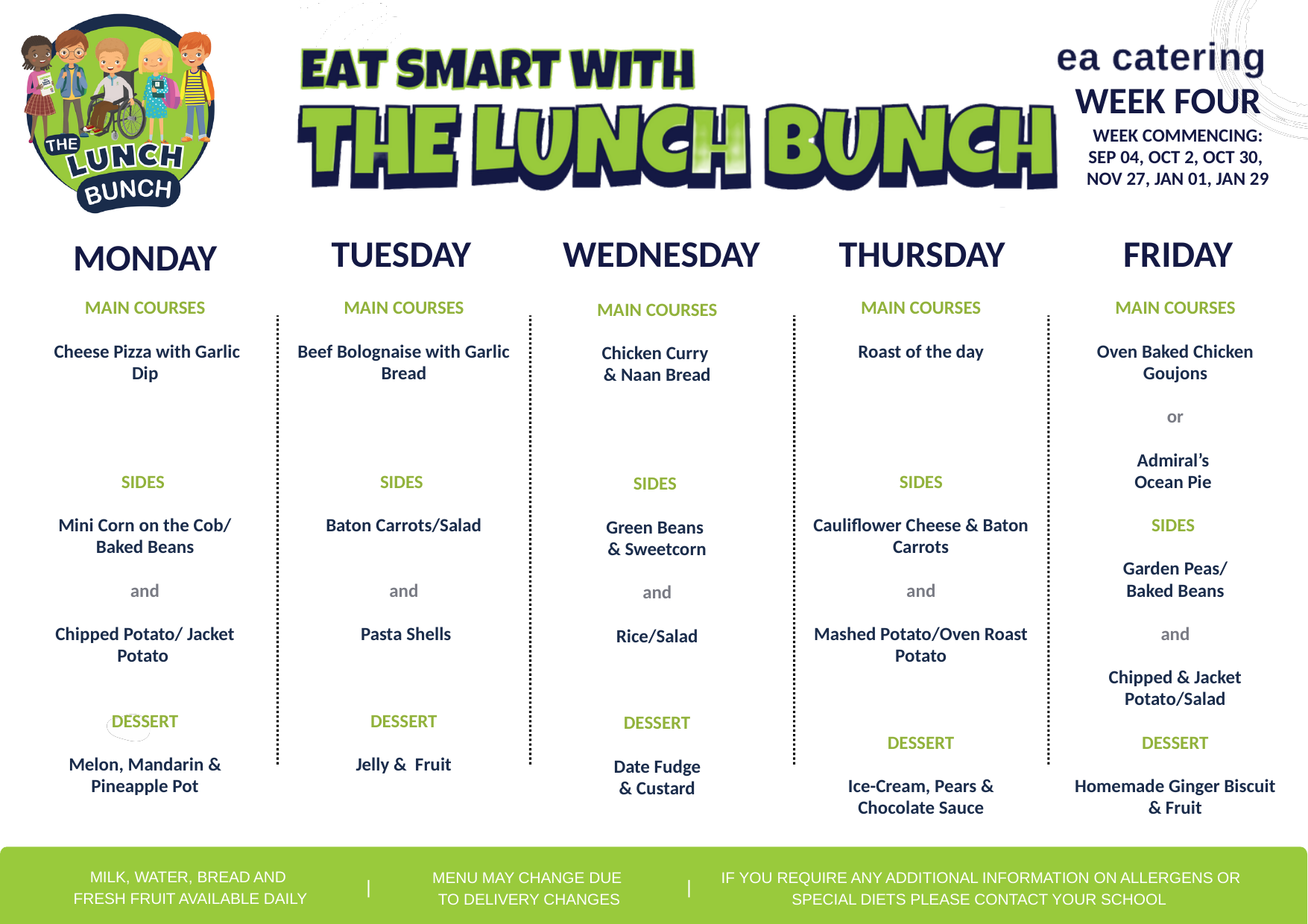

WEEK FOUR
WEEK COMMENCING:
SEP 04, OCT 2, OCT 30,  NOV 27, JAN 01, JAN 29

TUESDAY
WEDNESDAY
THURSDAY
FRIDAY
MONDAY
MAIN COURSES

 Cheese Pizza with Garlic Dip

SIDES

Mini Corn on the Cob/ Baked Beans

and

Chipped Potato/ Jacket Potato

DESSERT

Melon, Mandarin & Pineapple Pot
MAIN COURSES

Beef Bolognaise with Garlic Bread

SIDES

Baton Carrots/Salad

and

 Pasta Shells

DESSERT

Jelly &  Fruit
MAIN COURSES

Roast of the day

 SIDES

Cauliflower Cheese & Baton Carrots

and

Mashed Potato/Oven Roast Potato

DESSERT

Ice-Cream, Pears & Chocolate Sauce
MAIN COURSES

Oven Baked Chicken Goujons

or

Admiral’s
Ocean Pie

SIDES

Garden Peas/
Baked Beans

and

Chipped & Jacket Potato/Salad

DESSERT

Homemade Ginger Biscuit & Fruit
MAIN COURSES

Chicken Curry
& Naan Bread

SIDES

Green Beans
& Sweetcorn

and

Rice/Salad

DESSERT

Date Fudge
& Custard

MILK, WATER, BREAD AND
FRESH FRUIT AVAILABLE DAILY
MENU MAY CHANGE DUE
TO DELIVERY CHANGES
IF YOU REQUIRE ANY ADDITIONAL INFORMATION ON ALLERGENS OR SPECIAL DIETS PLEASE CONTACT YOUR SCHOOL
|
|